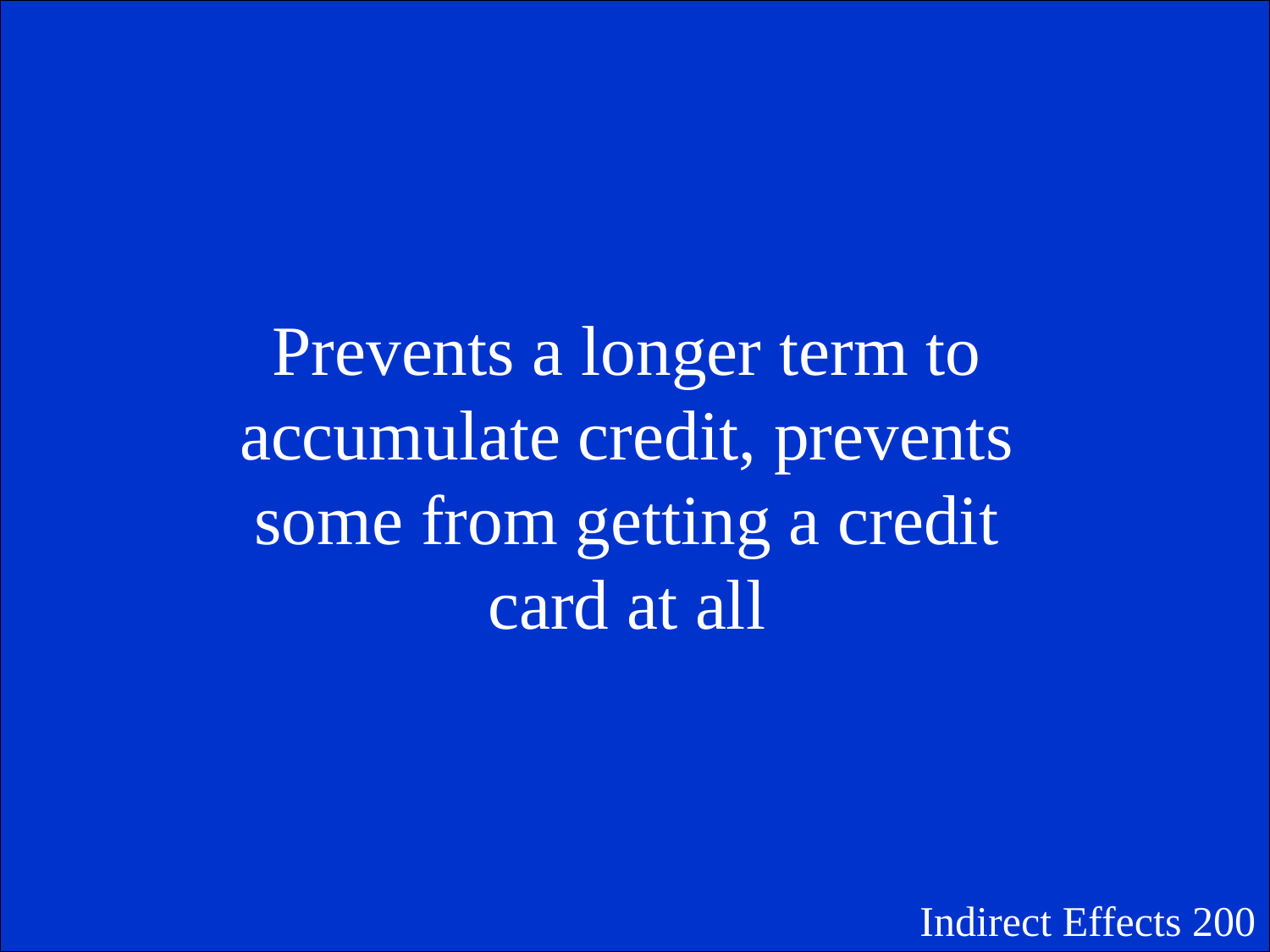

Prevents a longer term to accumulate credit, prevents some from getting a credit card at all
Indirect Effects 200